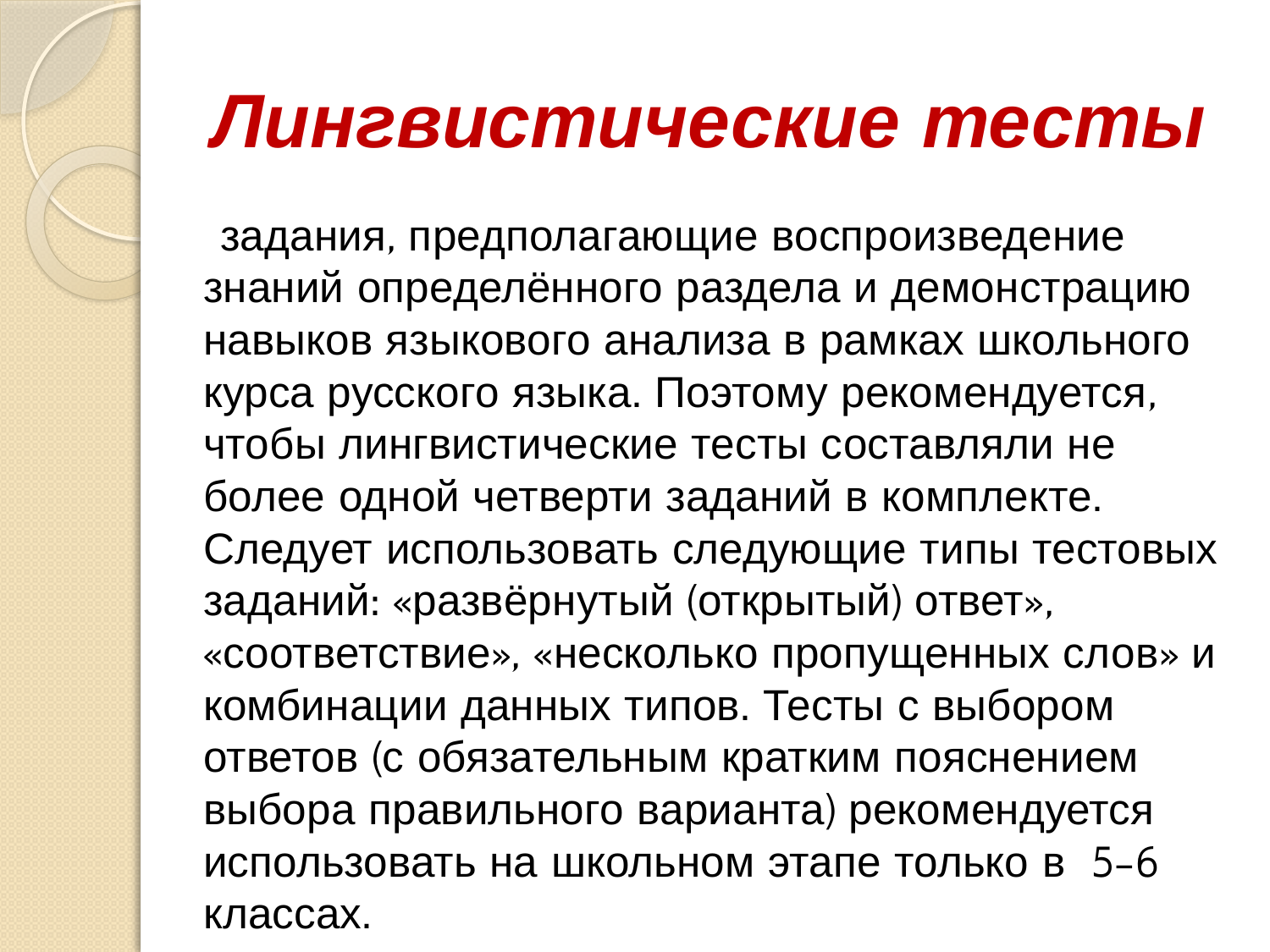

# Лингвистические тесты
    задания, предполагающие воспроизведение знаний определённого раздела и демонстрацию навыков языкового анализа в рамках школьного курса русского языка. Поэтому рекомендуется, чтобы лингвистические тесты составляли не более одной четверти заданий в комплекте. Следует использовать следующие типы тестовых заданий: «развёрнутый (открытый) ответ», «соответствие», «несколько пропущенных слов» и комбинации данных типов. Тесты с выбором ответов (с обязательным кратким пояснением выбора правильного варианта) рекомендуется использовать на школьном этапе только в  5–6 классах.